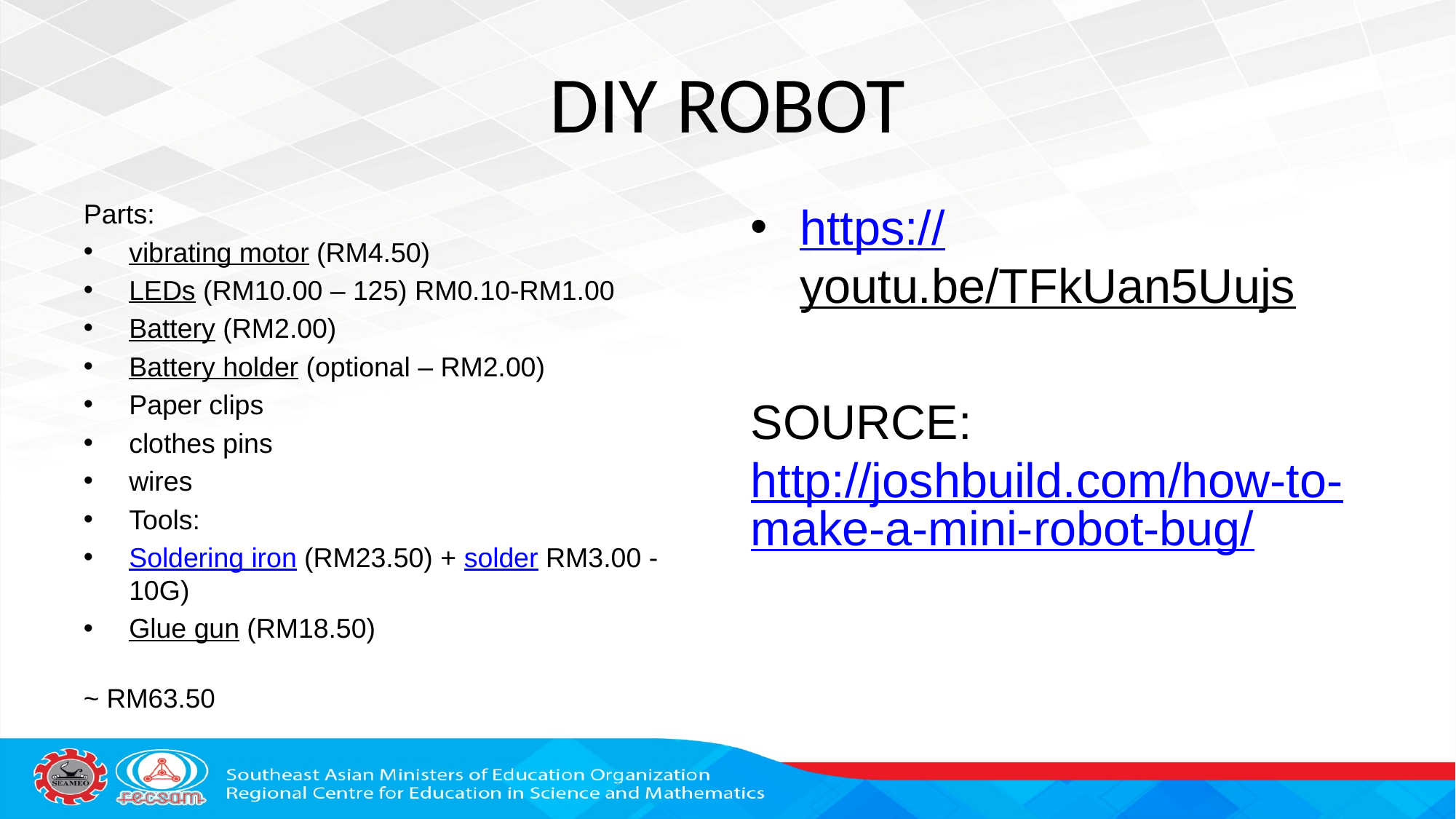

# DIY ROBOT
Parts:
vibrating motor (RM4.50)
LEDs (RM10.00 – 125) RM0.10-RM1.00
Battery (RM2.00)
Battery holder (optional – RM2.00)
Paper clips
clothes pins
wires
Tools:
Soldering iron (RM23.50) + solder RM3.00 - 10G)
Glue gun (RM18.50)
~ RM63.50
https://youtu.be/TFkUan5Uujs

SOURCE: http://joshbuild.com/how-to-make-a-mini-robot-bug/